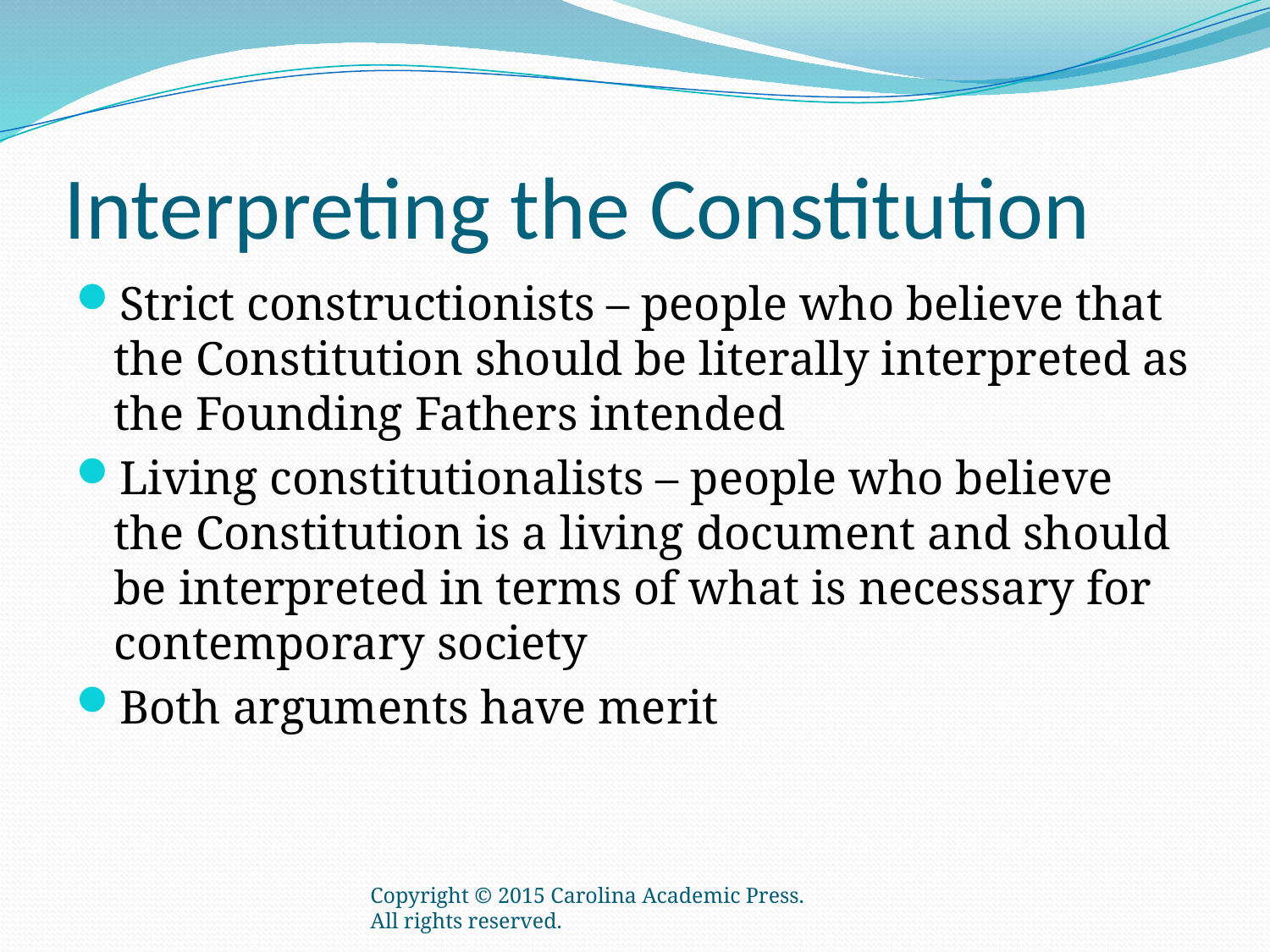

# Interpreting the Constitution
Strict constructionists – people who believe that the Constitution should be literally interpreted as the Founding Fathers intended
Living constitutionalists – people who believe the Constitution is a living document and should be interpreted in terms of what is necessary for contemporary society
Both arguments have merit
Copyright © 2015 Carolina Academic Press. All rights reserved.